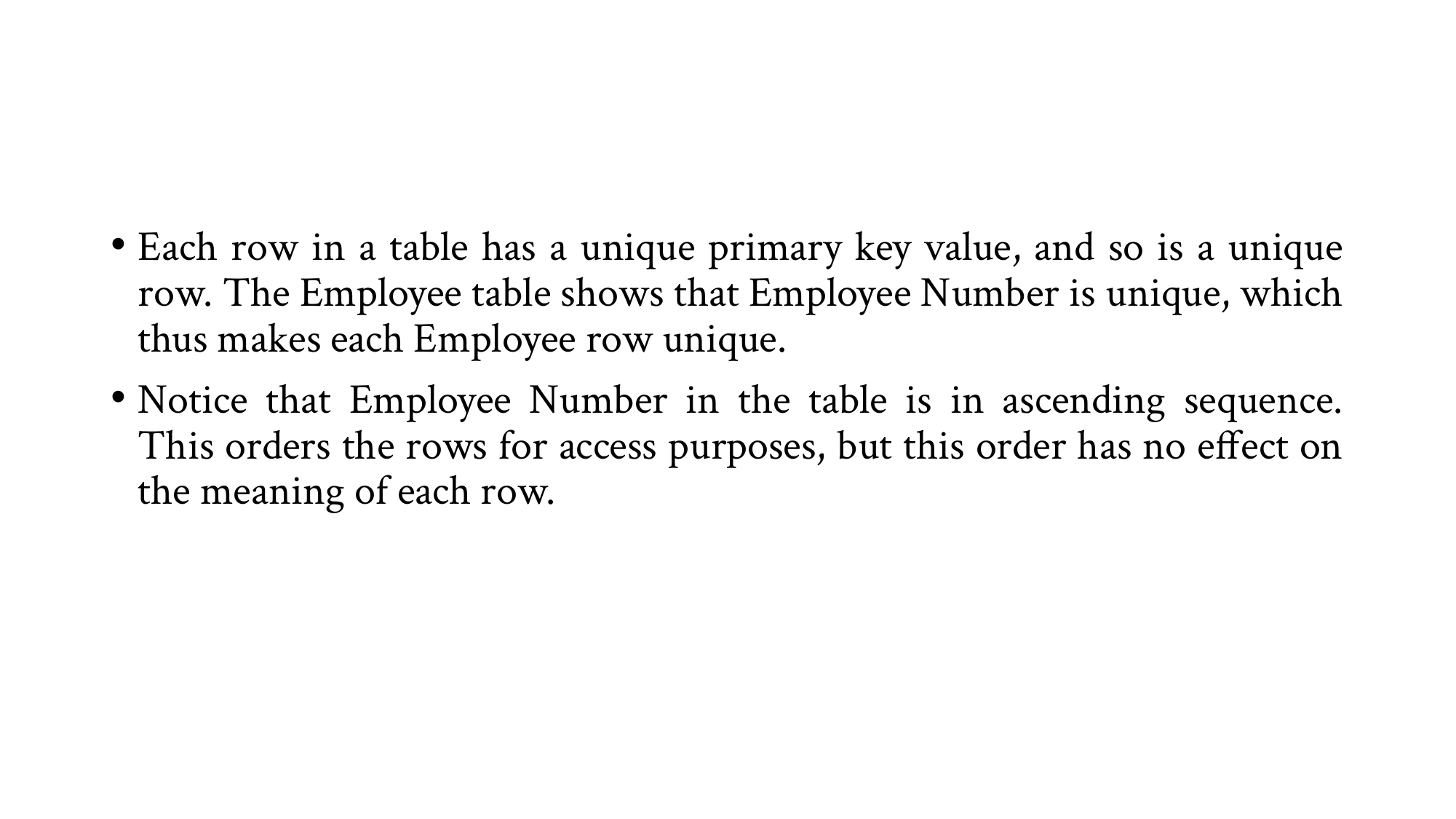

#
Each row in a table has a unique primary key value, and so is a unique row. The Employee table shows that Employee Number is unique, which thus makes each Employee row unique.
Notice that Employee Number in the table is in ascending sequence. This orders the rows for access purposes, but this order has no effect on the meaning of each row.